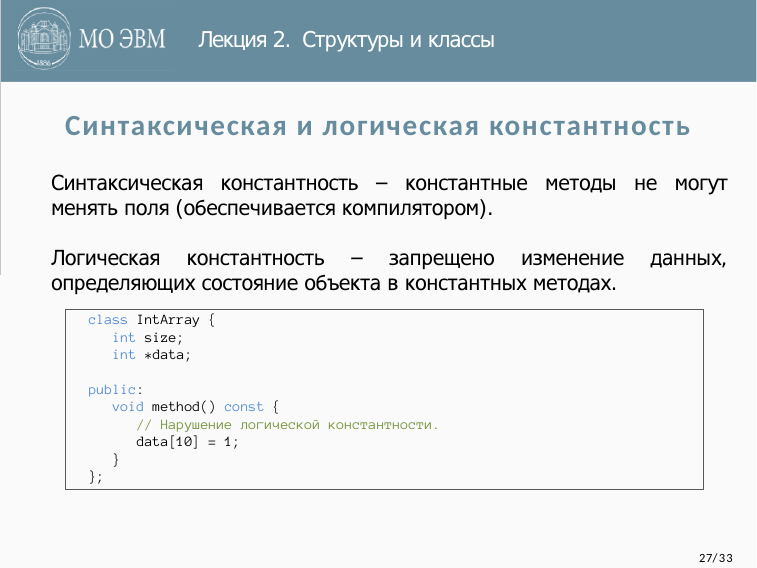

Лекция 2.  Структуры и классы
# Синтаксическая и логическая константность
Синтаксическая константность – константные методы не могут менять поля (обеспечивается компилятором).

Логическая константность – запрещено изменение данных, определяющих состояние объекта в константных методах.
class IntArray {
   int size;
   int *data;

public:
   void method() const {
      // Нарушение логической константности.
      data[10] = 1;
   }
};

27/33